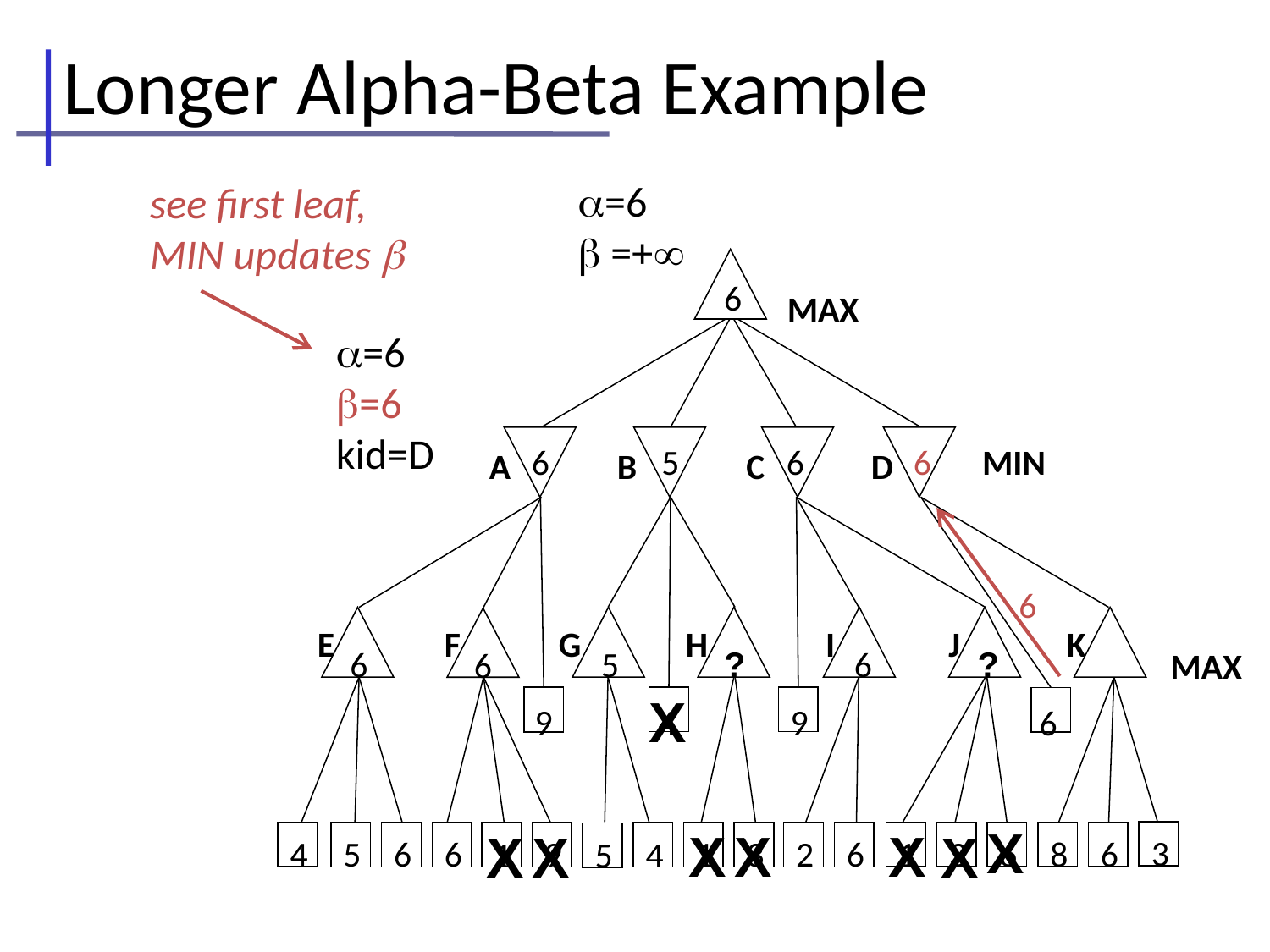

# Longer Alpha-Beta Example
α=6
β =+∞
see first leaf,
MIN updates β

6

6

5

6

6
A
B
C
D

6

5

5

?

6

?

E
F
G
H
I
J
K
9

9

4

6
3

6

6

8

1

3

1

5

6

3

6

6

9

2

1

4

5

4

MAX
α=6
β=6
kid=D
MIN
6
6
MAX
X
X
X
X
X
X
X
X